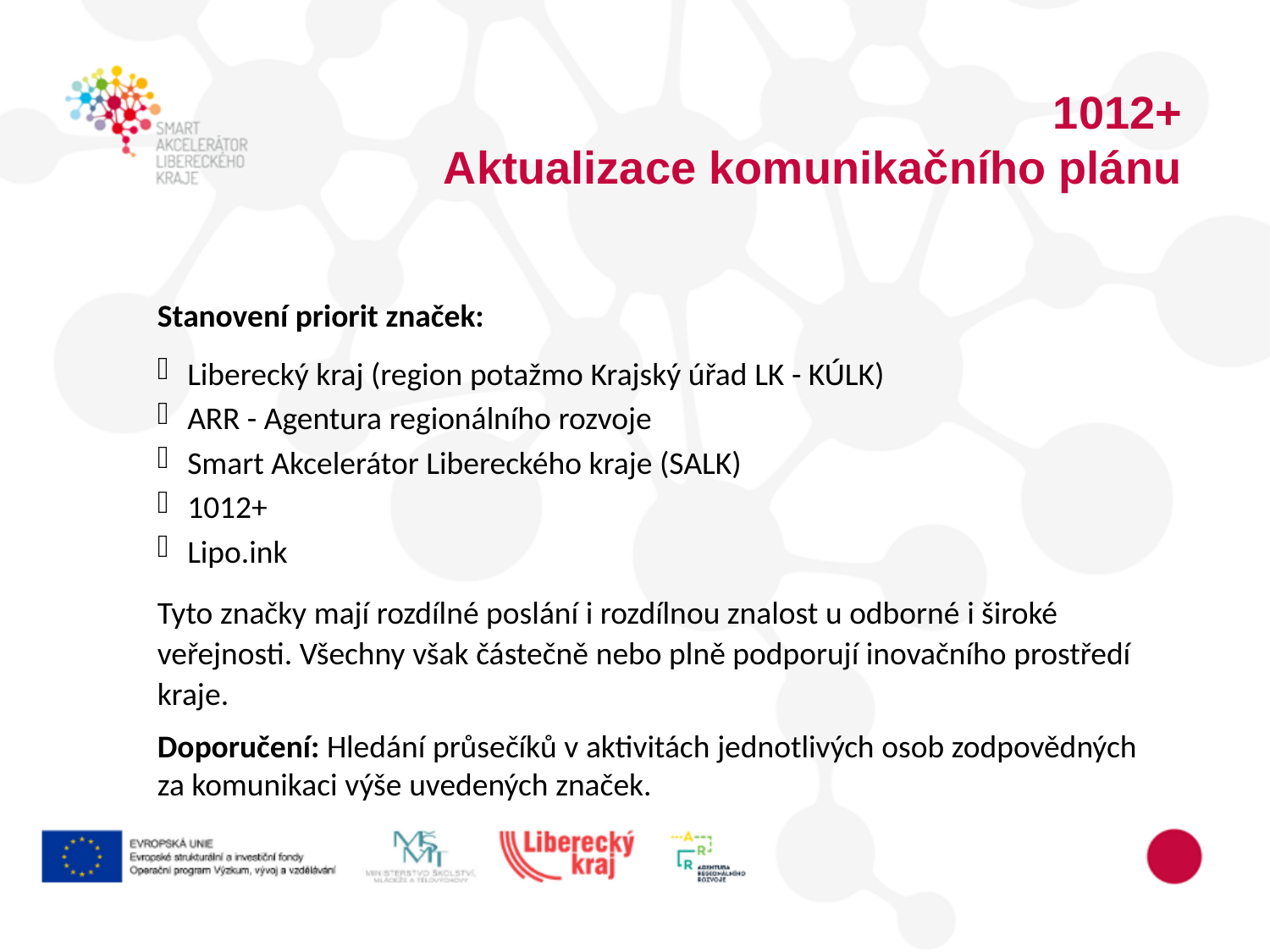

1012+
Aktualizace komunikačního plánu
Stanovení priorit značek:
Liberecký kraj (region potažmo Krajský úřad LK - KÚLK)
ARR - Agentura regionálního rozvoje
Smart Akcelerátor Libereckého kraje (SALK)
1012+
Lipo.ink
Tyto značky mají rozdílné poslání i rozdílnou znalost u odborné i široké veřejnosti. Všechny však částečně nebo plně podporují inovačního prostředí kraje.
Doporučení: Hledání průsečíků v aktivitách jednotlivých osob zodpovědných za komunikaci výše uvedených značek.